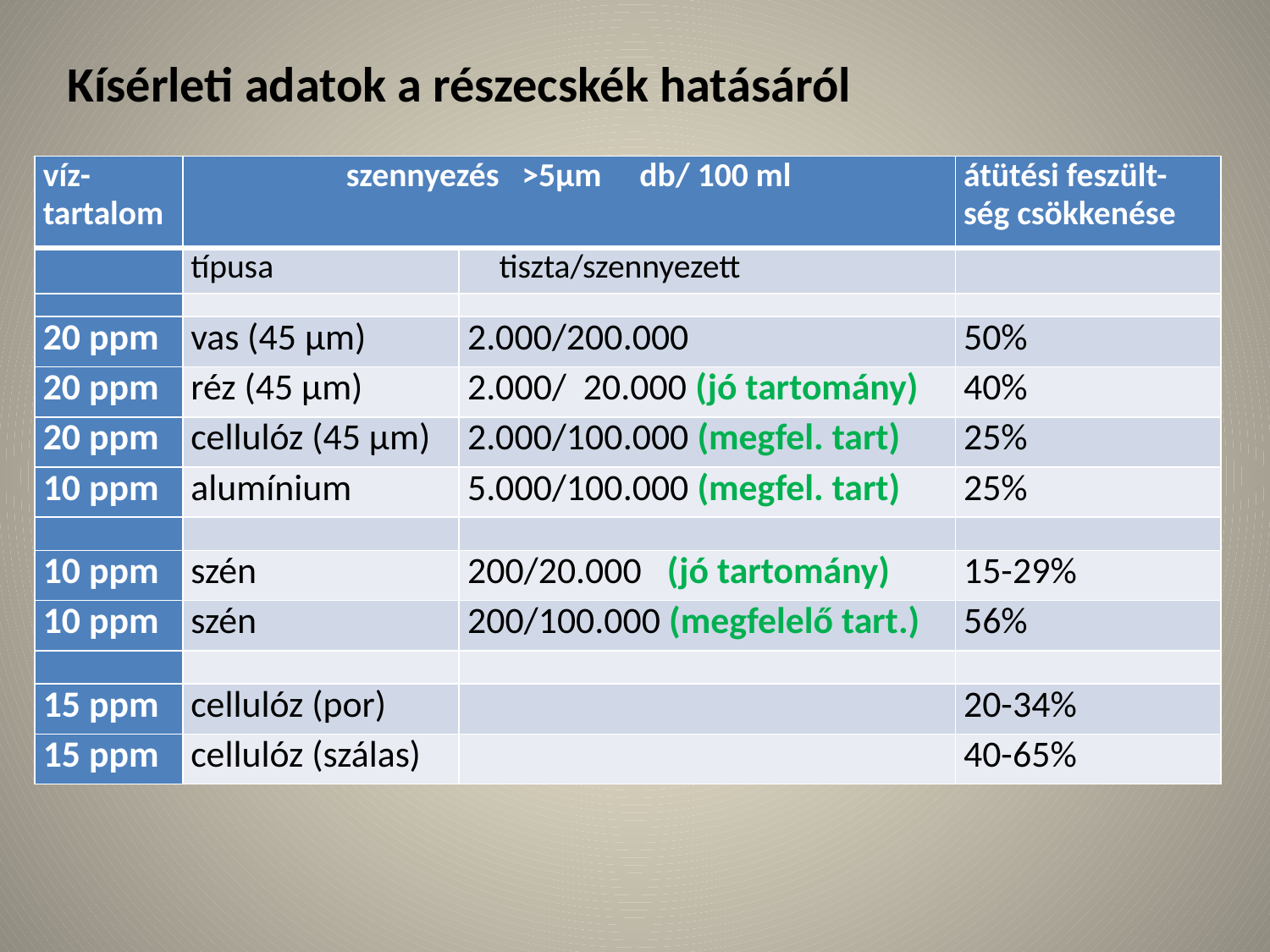

Kísérleti adatok a részecskék hatásáról
| víz-tartalom | szennyezés >5μm db/ 100 ml |  | átütési feszült-ség csökkenése |
| --- | --- | --- | --- |
|  | típusa | tiszta/szennyezett |  |
|  |  |  |  |
| 20 ppm | vas (45 μm) | 2.000/200.000 | 50% |
| 20 ppm | réz (45 μm) | 2.000/ 20.000 (jó tartomány) | 40% |
| 20 ppm | cellulóz (45 μm) | 2.000/100.000 (megfel. tart) | 25% |
| 10 ppm | alumínium | 5.000/100.000 (megfel. tart) | 25% |
|  |  |  |  |
| 10 ppm | szén | 200/20.000 (jó tartomány) | 15-29% |
| 10 ppm | szén | 200/100.000 (megfelelő tart.) | 56% |
|  |  |  |  |
| 15 ppm | cellulóz (por) |  | 20-34% |
| 15 ppm | cellulóz (szálas) |  | 40-65% |